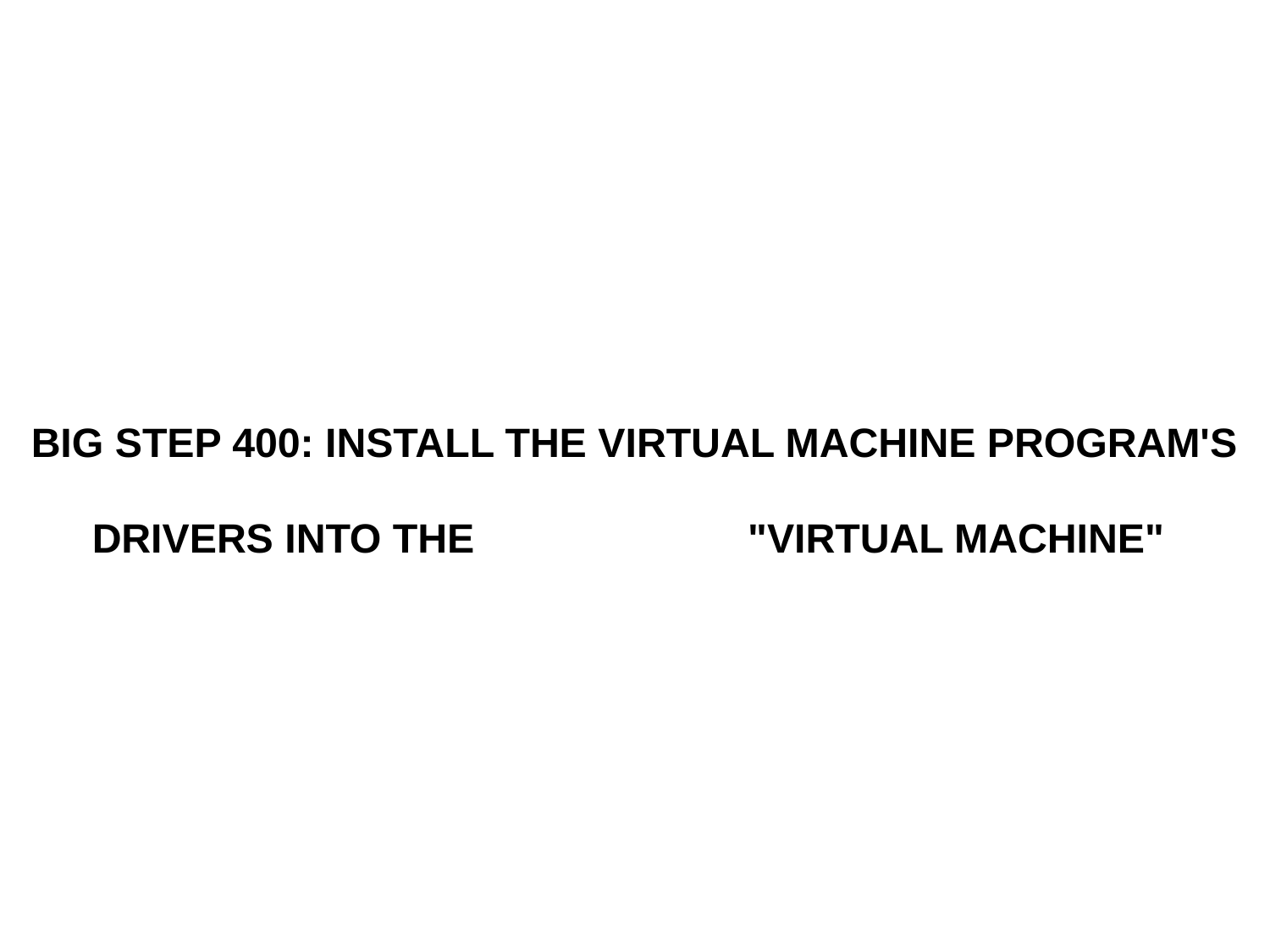

BIG STEP 400: INSTALL THE VIRTUAL MACHINE PROGRAM'S DRIVERS INTO THE                        "VIRTUAL MACHINE"